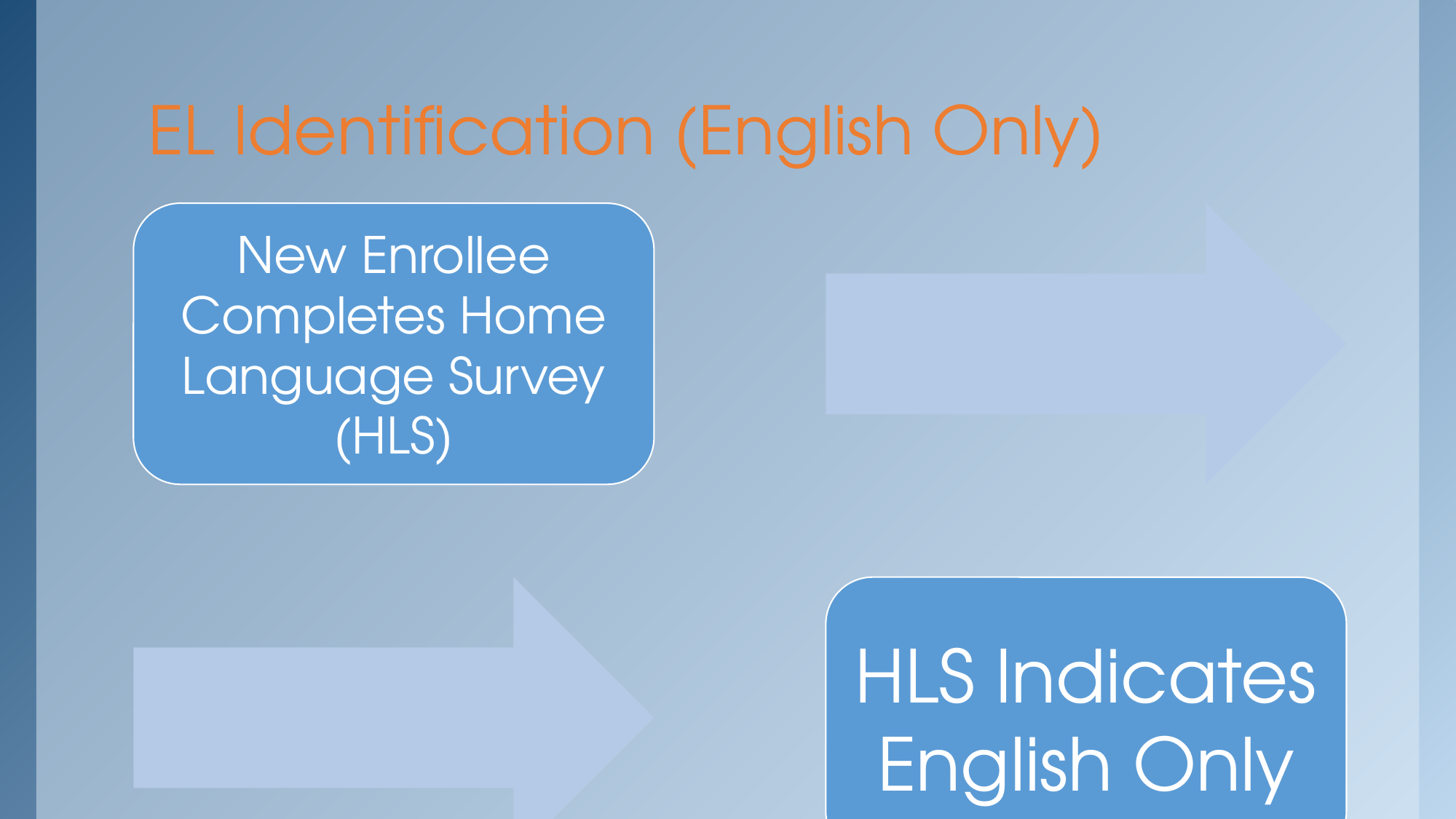

# EL Identification (English Only)
New Enrollee Completes Home Language Survey (HLS)
HLS Indicates English Only